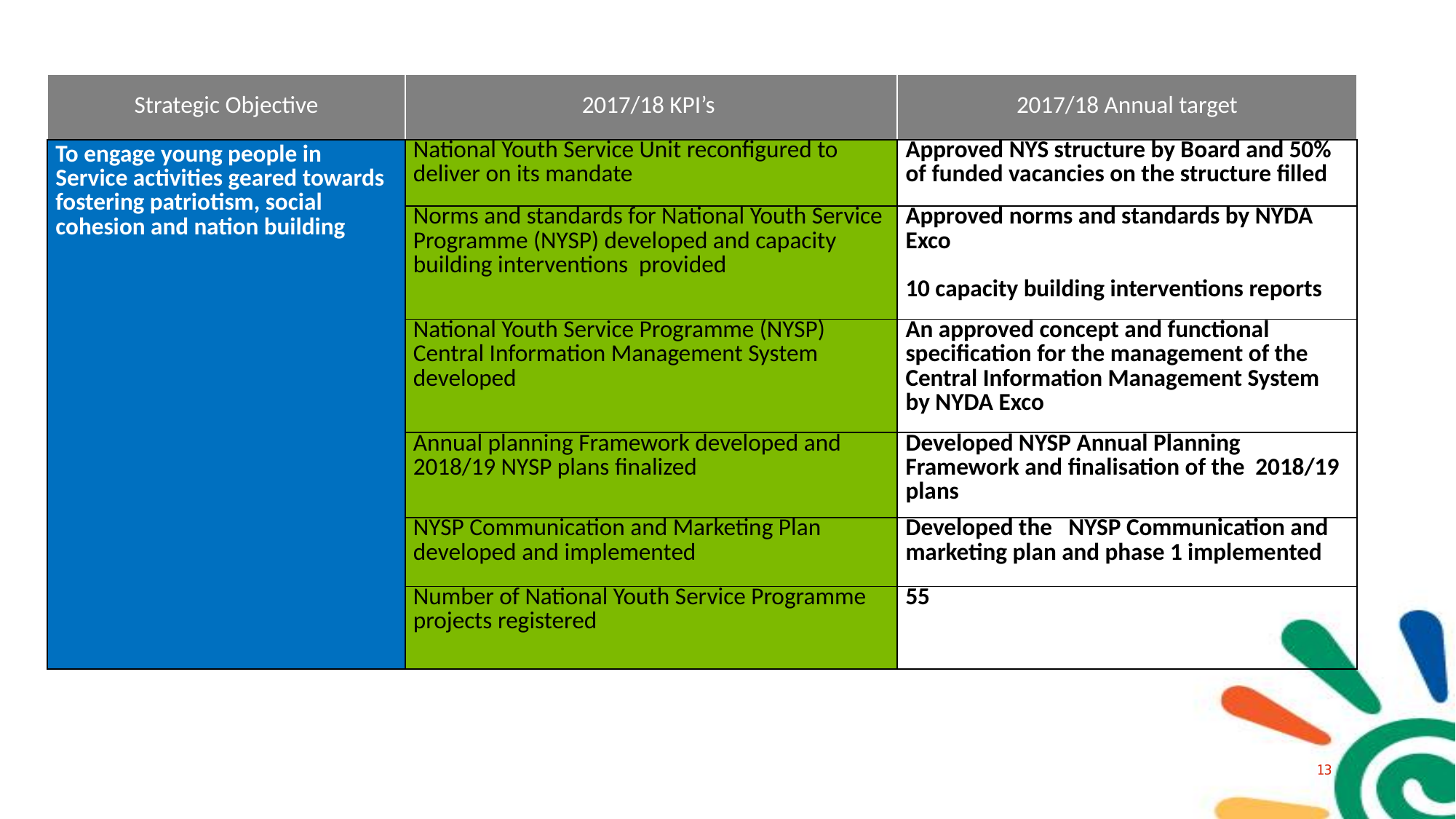

| Strategic Objective | 2017/18 KPI’s | 2017/18 Annual target |
| --- | --- | --- |
| To engage young people in Service activities geared towards fostering patriotism, social cohesion and nation building | National Youth Service Unit reconfigured to deliver on its mandate | Approved NYS structure by Board and 50% of funded vacancies on the structure filled |
|  | Norms and standards for National Youth Service Programme (NYSP) developed and capacity building interventions provided | Approved norms and standards by NYDA Exco   10 capacity building interventions reports |
|  | National Youth Service Programme (NYSP) Central Information Management System developed | An approved concept and functional specification for the management of the Central Information Management System by NYDA Exco |
|  | Annual planning Framework developed and 2018/19 NYSP plans finalized | Developed NYSP Annual Planning Framework and finalisation of the 2018/19 plans |
|  | NYSP Communication and Marketing Plan developed and implemented | Developed the NYSP Communication and marketing plan and phase 1 implemented |
|  | Number of National Youth Service Programme projects registered | 55 |
13